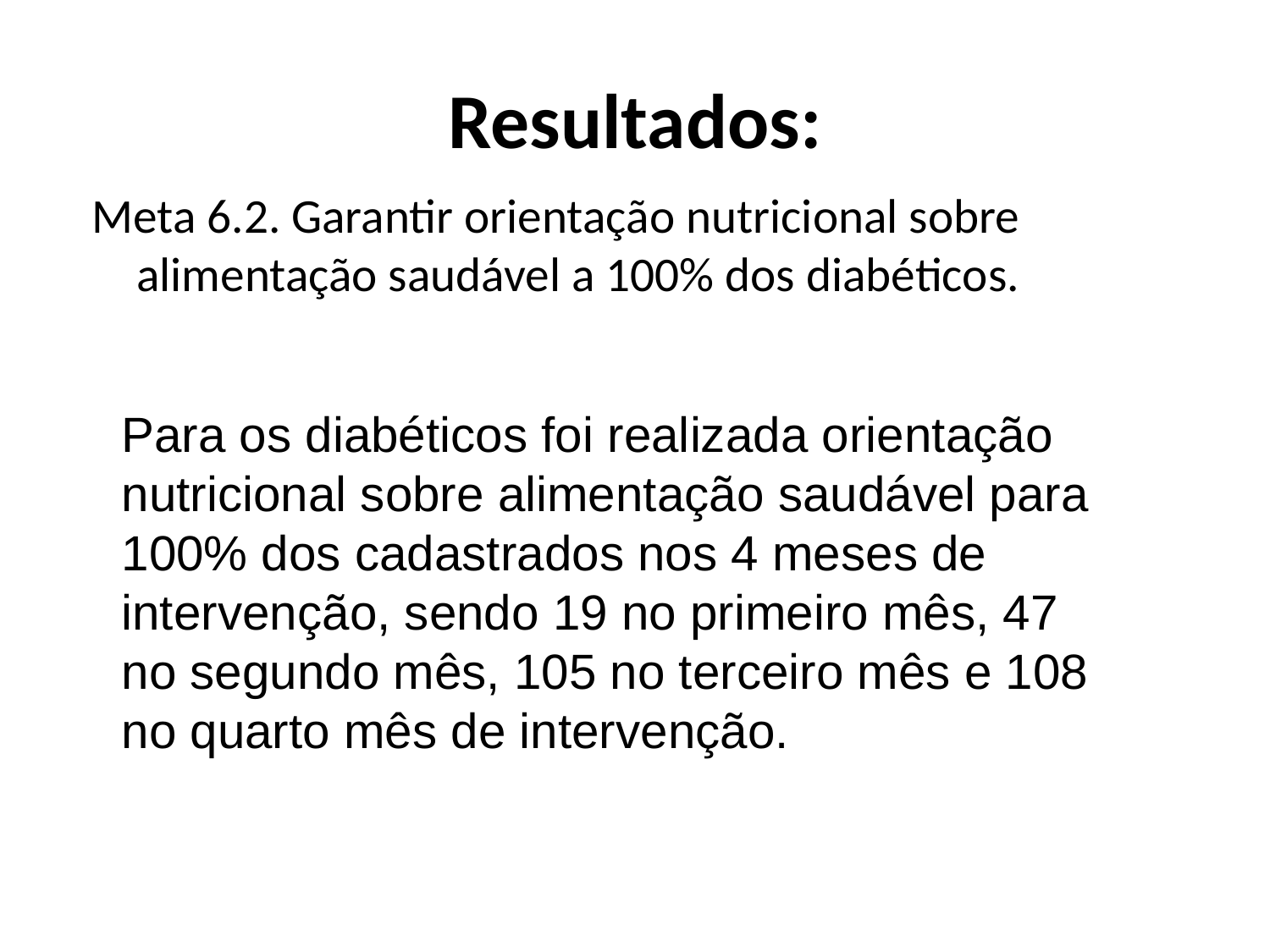

# Resultados:
Meta 6.2. Garantir orientação nutricional sobre alimentação saudável a 100% dos diabéticos.

Para os diabéticos foi realizada orientação nutricional sobre alimentação saudável para 100% dos cadastrados nos 4 meses de intervenção, sendo 19 no primeiro mês, 47 no segundo mês, 105 no terceiro mês e 108 no quarto mês de intervenção.